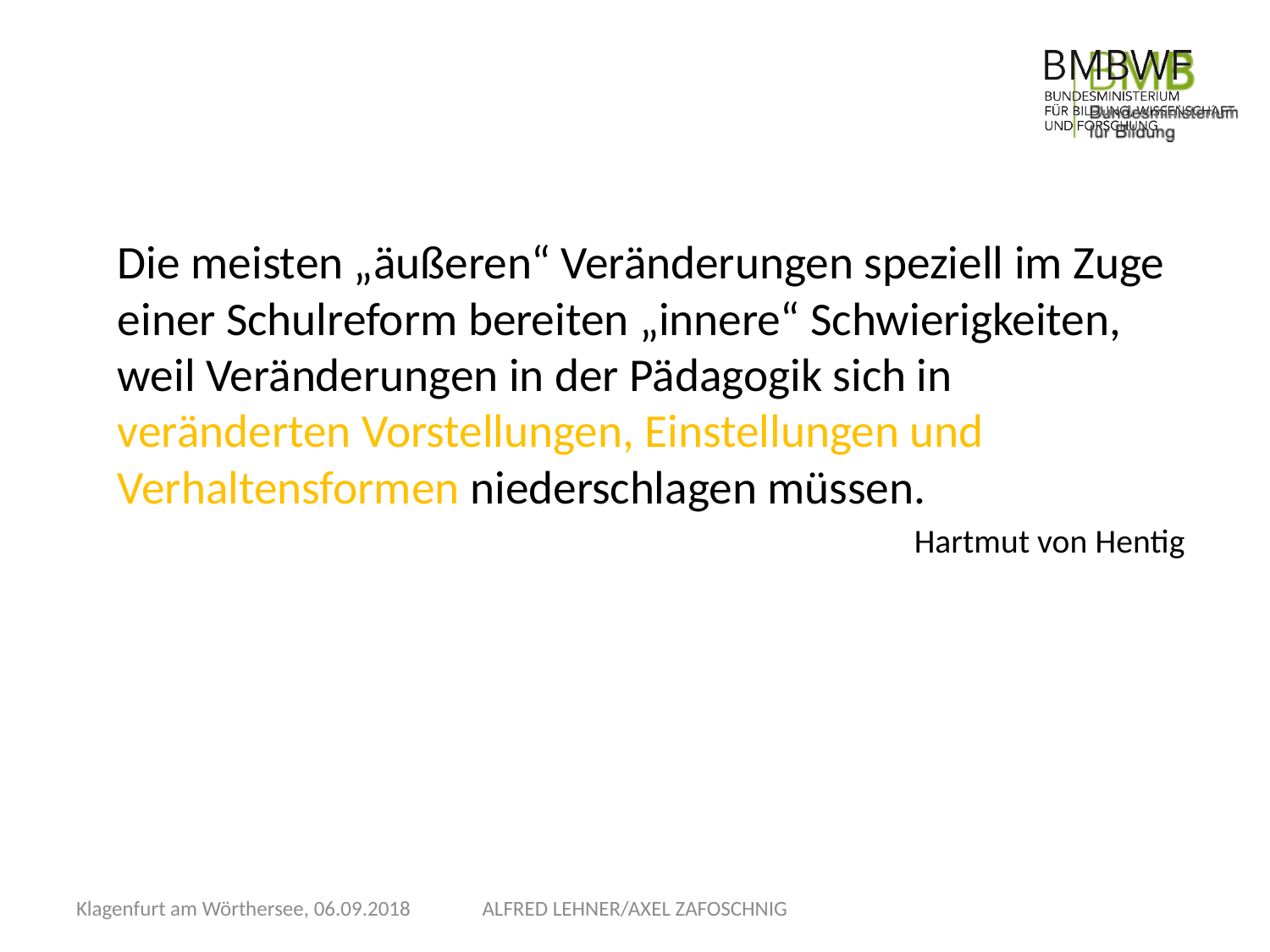

Die meisten „äußeren“ Veränderungen speziell im Zuge einer Schulreform bereiten „innere“ Schwierigkeiten, weil Veränderungen in der Pädagogik sich in veränderten Vorstellungen, Einstellungen und Verhaltensformen niederschlagen müssen.
Hartmut von Hentig
Klagenfurt am Wörthersee, 06.09.2018
ALFRED LEHNER/AXEL ZAFOSCHNIG